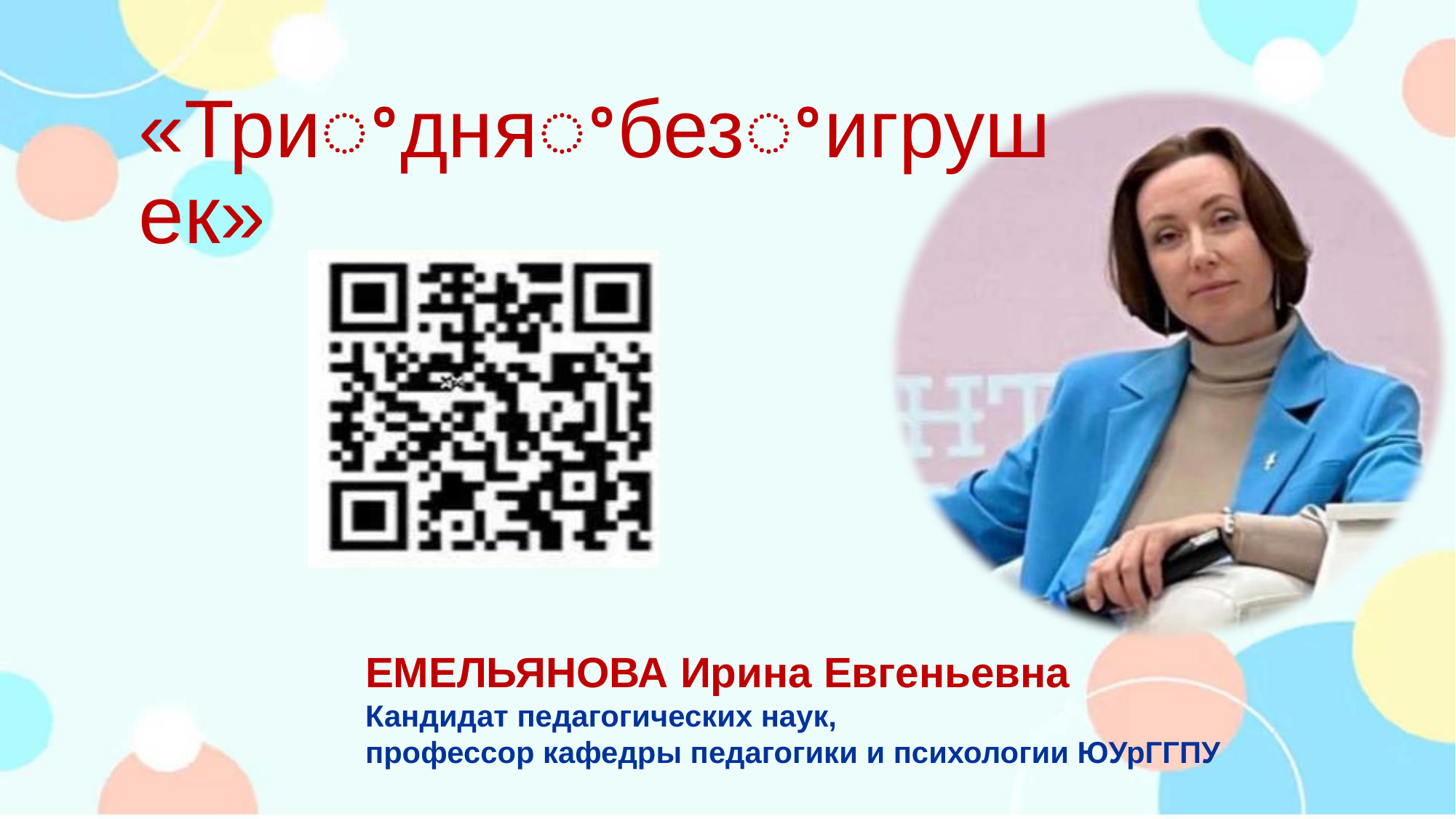

«Триꢀдняꢀбезꢀигрушек»
ЕМЕЛЬЯНОВА Ирина Евгеньевна
Кандидат педагогических наук,
профессор кафедры педагогики и психологии ЮУрГГПУ